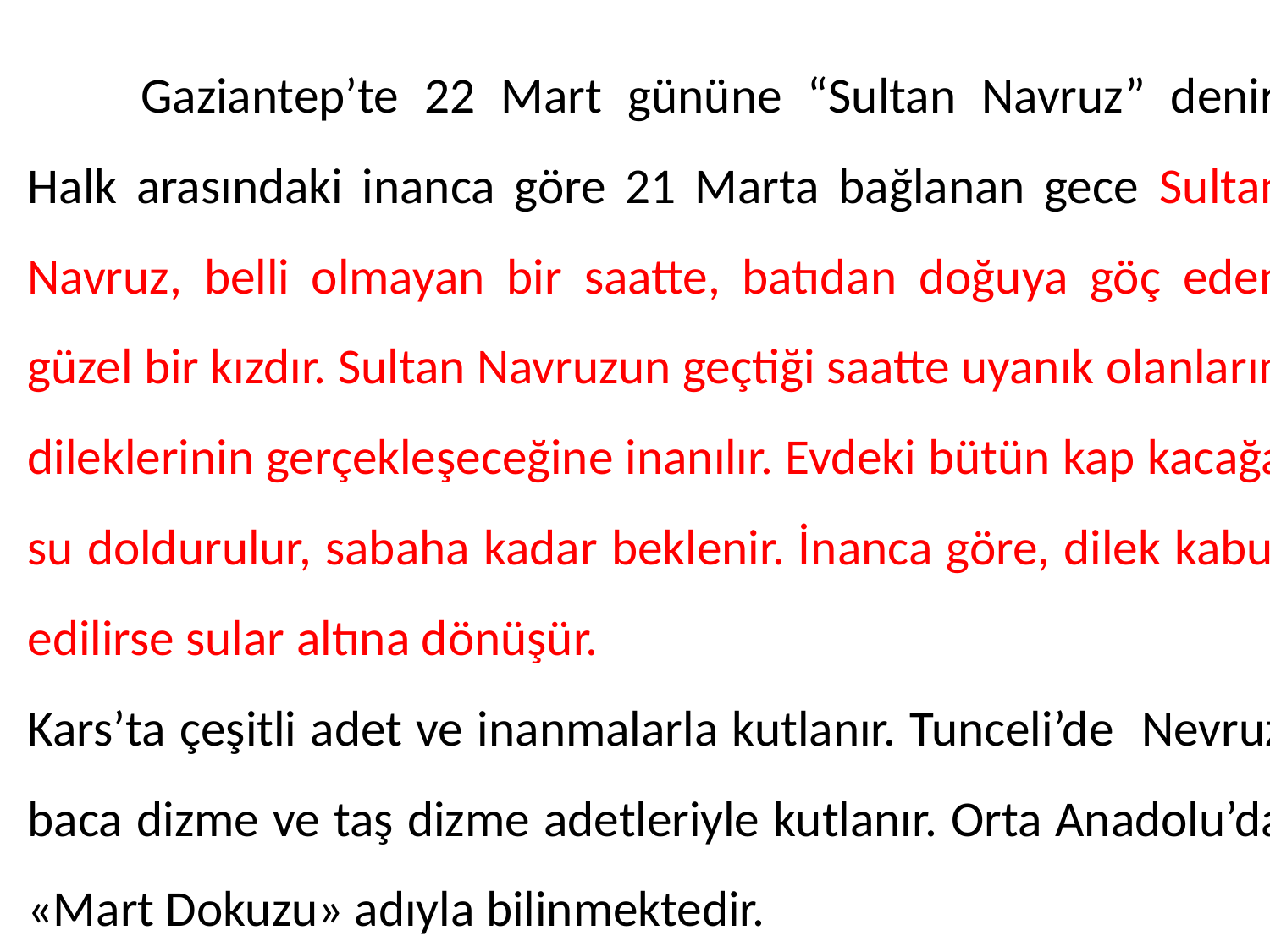

Gaziantep’te 22 Mart gününe “Sultan Navruz” denir. Halk arasındaki inanca göre 21 Marta bağlanan gece Sultan Navruz, belli olmayan bir saatte, batıdan doğuya göç eden güzel bir kızdır. Sultan Navruzun geçtiği saatte uyanık olanların dileklerinin gerçekleşeceğine inanılır. Evdeki bütün kap kacağa su doldurulur, sabaha kadar beklenir. İnanca göre, dilek kabul edilirse sular altına dönüşür.
Kars’ta çeşitli adet ve inanmalarla kutlanır. Tunceli’de  Nevruz baca dizme ve taş dizme adetleriyle kutlanır. Orta Anadolu’da «Mart Dokuzu» adıyla bilinmektedir.